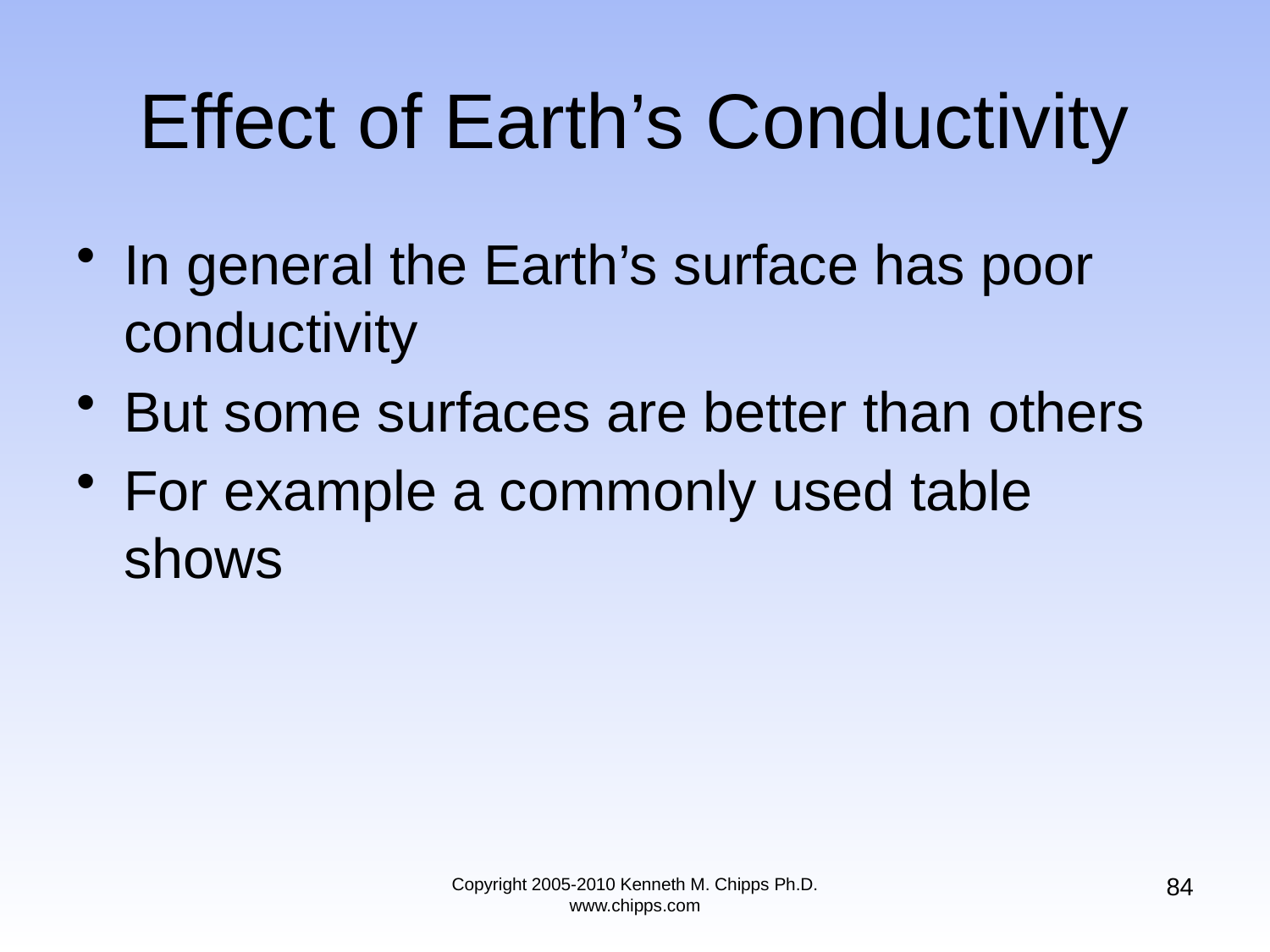

# Effect of Earth’s Conductivity
In general the Earth’s surface has poor conductivity
But some surfaces are better than others
For example a commonly used table shows
84
Copyright 2005-2010 Kenneth M. Chipps Ph.D. www.chipps.com